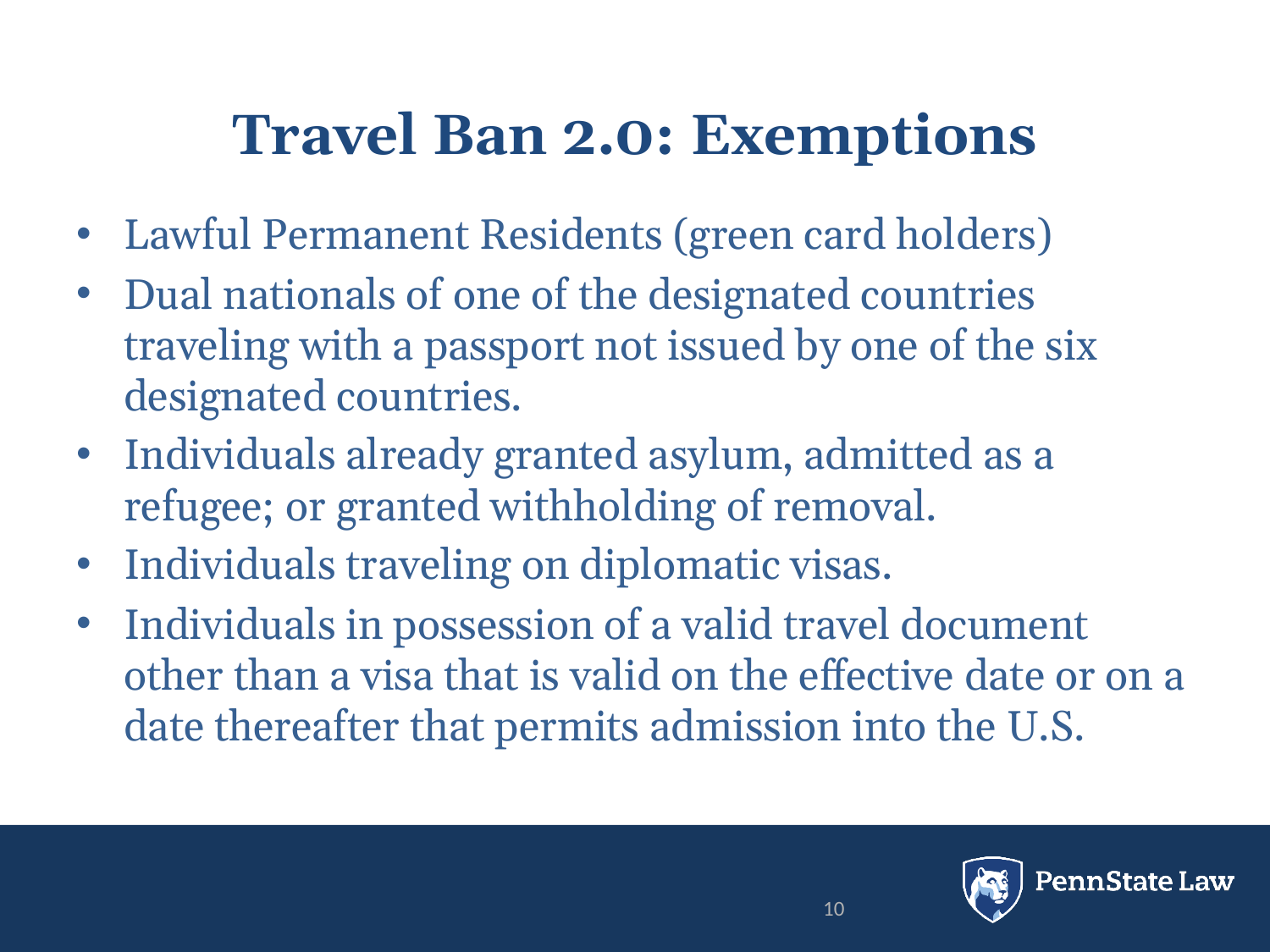

# Travel Ban 2.0: Exemptions
Lawful Permanent Residents (green card holders)
Dual nationals of one of the designated countries traveling with a passport not issued by one of the six designated countries.
Individuals already granted asylum, admitted as a refugee; or granted withholding of removal.
Individuals traveling on diplomatic visas.
Individuals in possession of a valid travel document other than a visa that is valid on the effective date or on a date thereafter that permits admission into the U.S.

10